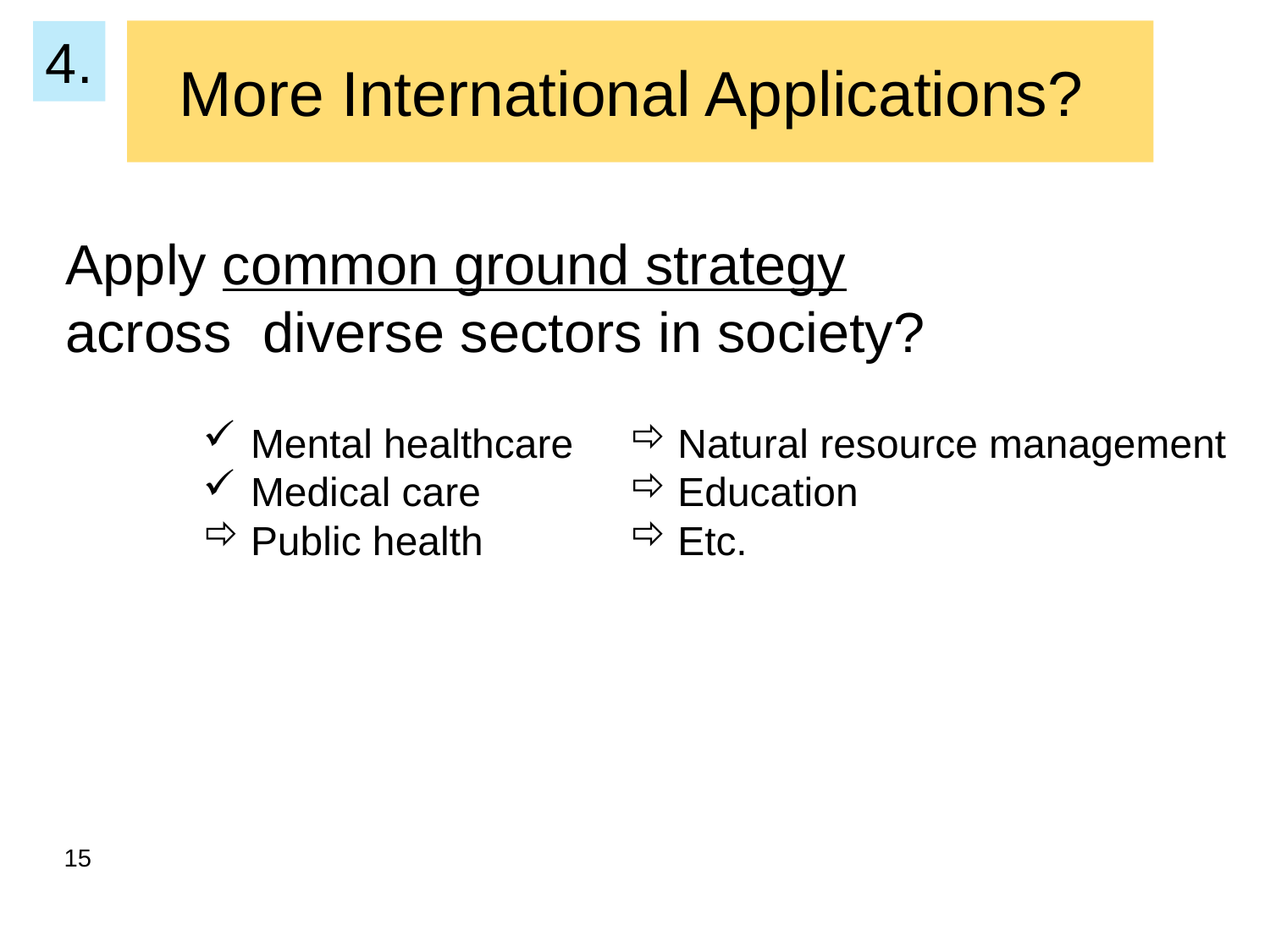

# More International Applications?
4.
Apply common ground strategy
across  diverse sectors in society?
Mental healthcare
Medical care
Public health
Natural resource management
Education
Etc.
15